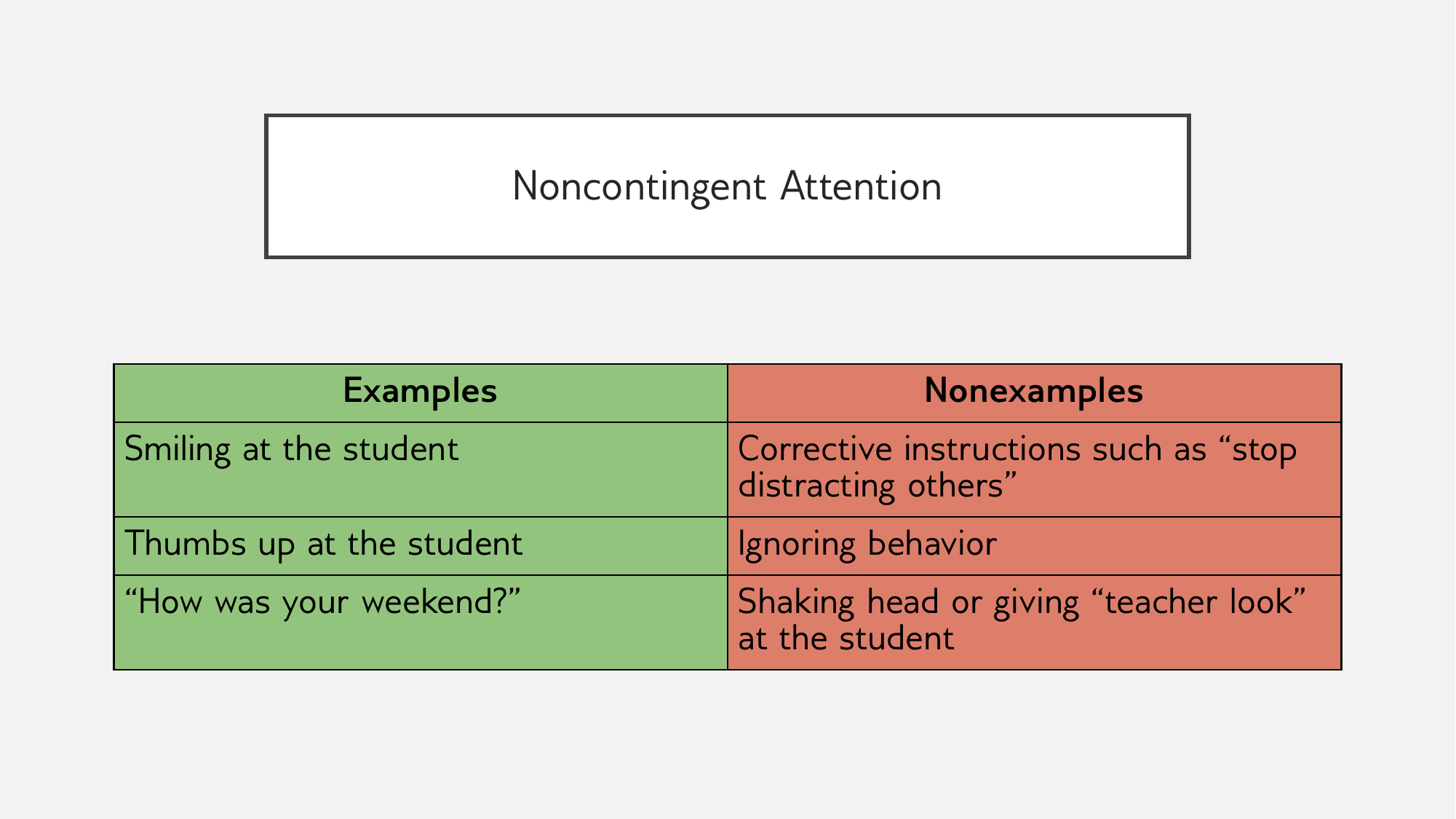

# Noncontingent Attention
| Examples | Nonexamples |
| --- | --- |
| Smiling at the student | Corrective instructions such as “stop distracting others” |
| Thumbs up at the student | Ignoring behavior |
| “How was your weekend?” | Shaking head or giving “teacher look” at the student |